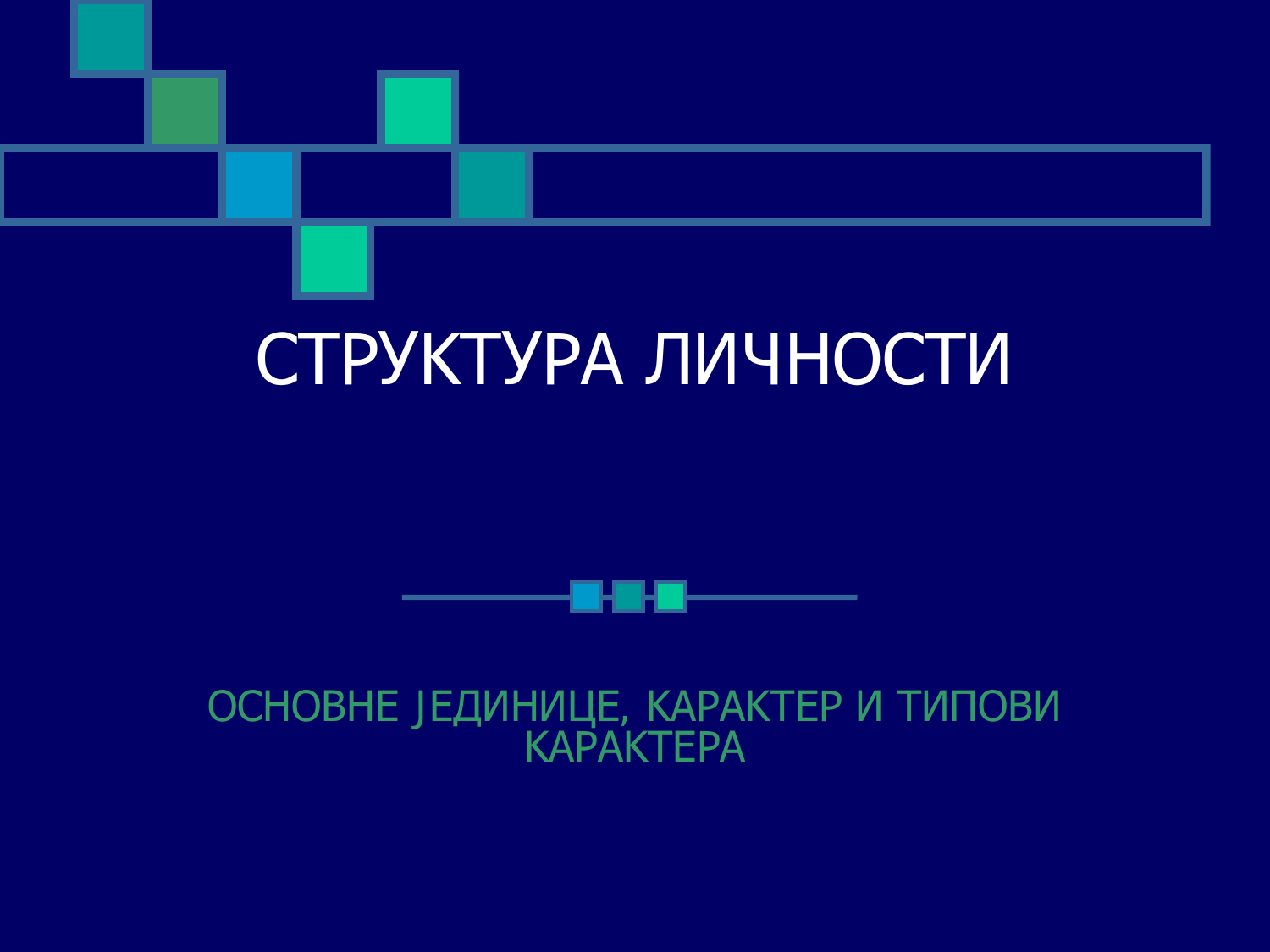

# СТРУКТУРА ЛИЧНОСТИ
ОСНОВНЕ ЈЕДИНИЦЕ, КАРАКТЕР И ТИПОВИ КАРАКТЕРА